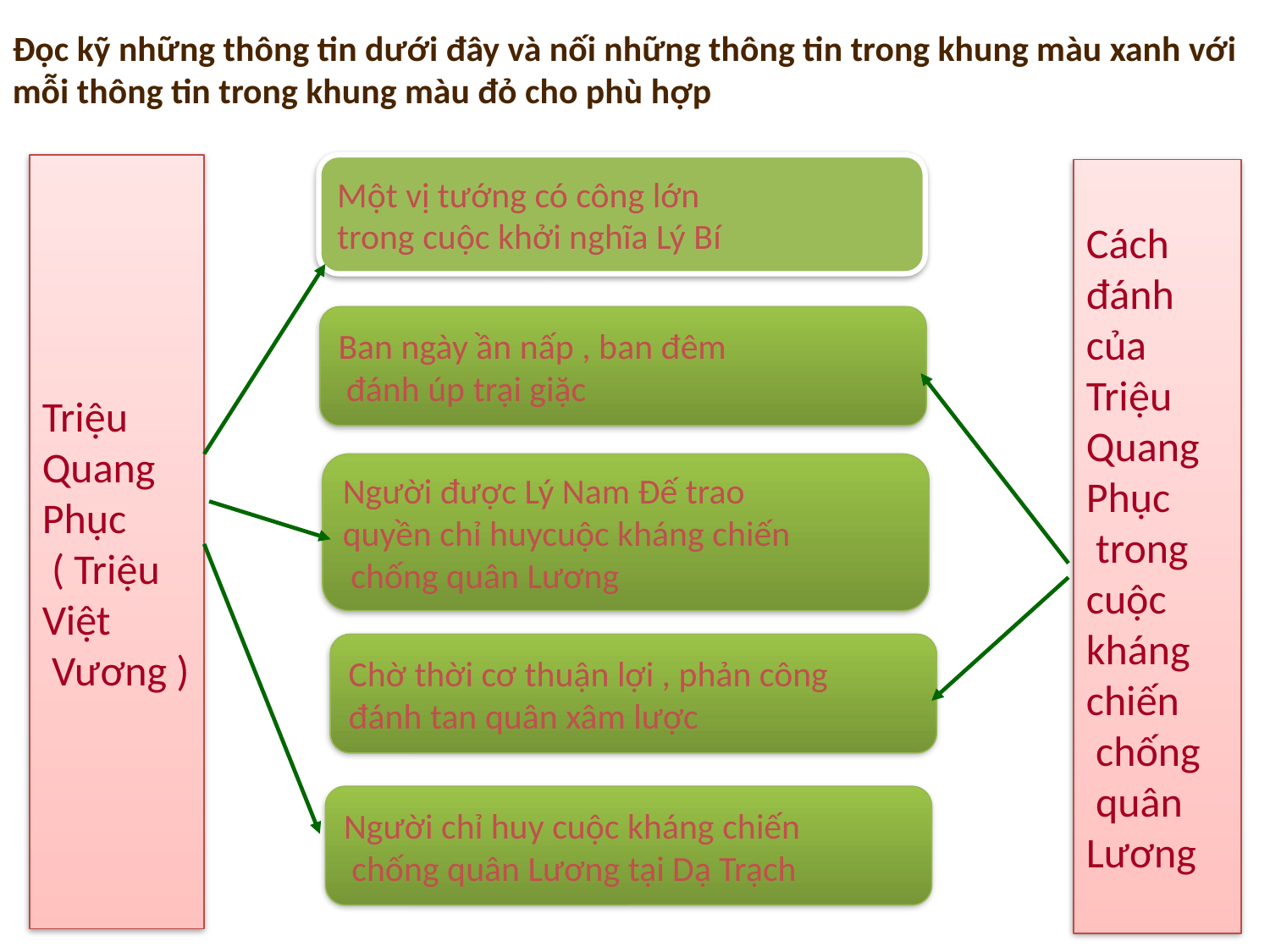

Đọc kỹ những thông tin dưới đây và nối những thông tin trong khung màu xanh với mỗi thông tin trong khung màu đỏ cho phù hợp
Triệu
Quang
Phục
 ( Triệu
Việt
 Vương )
Một vị tướng có công lớn
trong cuộc khởi nghĩa Lý Bí
Cách
đánh
của
Triệu
Quang
Phục
 trong
cuộc
kháng
chiến
 chống
 quân
Lương

Ban ngày ần nấp , ban đêm
 đánh úp trại giặc

Người được Lý Nam Đế trao
quyền chỉ huycuộc kháng chiến
 chống quân Lương

Chờ thời cơ thuận lợi , phản công
đánh tan quân xâm lược
Người chỉ huy cuộc kháng chiến
 chống quân Lương tại Dạ Trạch